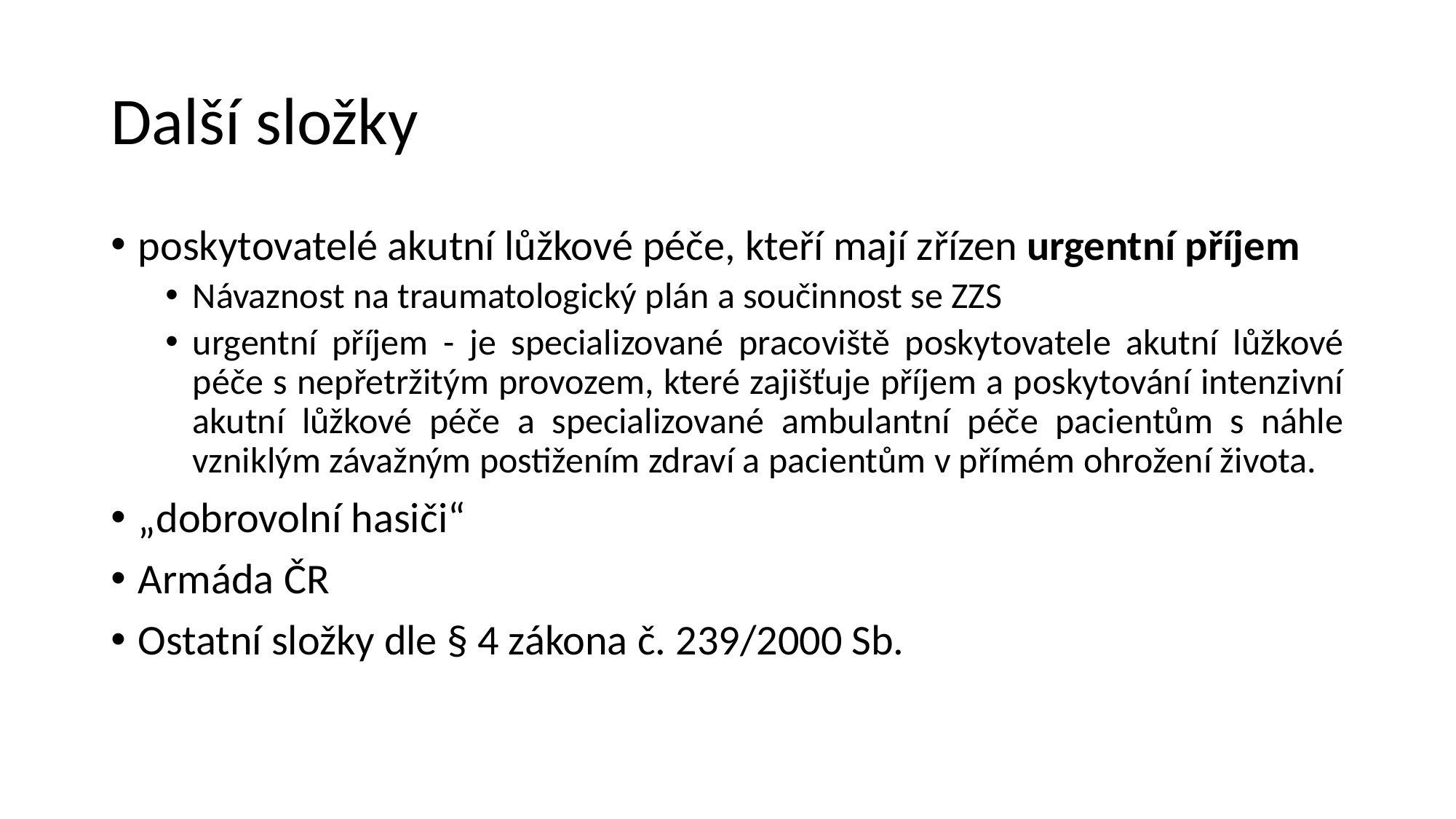

# Další složky
poskytovatelé akutní lůžkové péče, kteří mají zřízen urgentní příjem
Návaznost na traumatologický plán a součinnost se ZZS
urgentní příjem - je specializované pracoviště poskytovatele akutní lůžkové péče s nepřetržitým provozem, které zajišťuje příjem a poskytování intenzivní akutní lůžkové péče a specializované ambulantní péče pacientům s náhle vzniklým závažným postižením zdraví a pacientům v přímém ohrožení života.
„dobrovolní hasiči“
Armáda ČR
Ostatní složky dle § 4 zákona č. 239/2000 Sb.